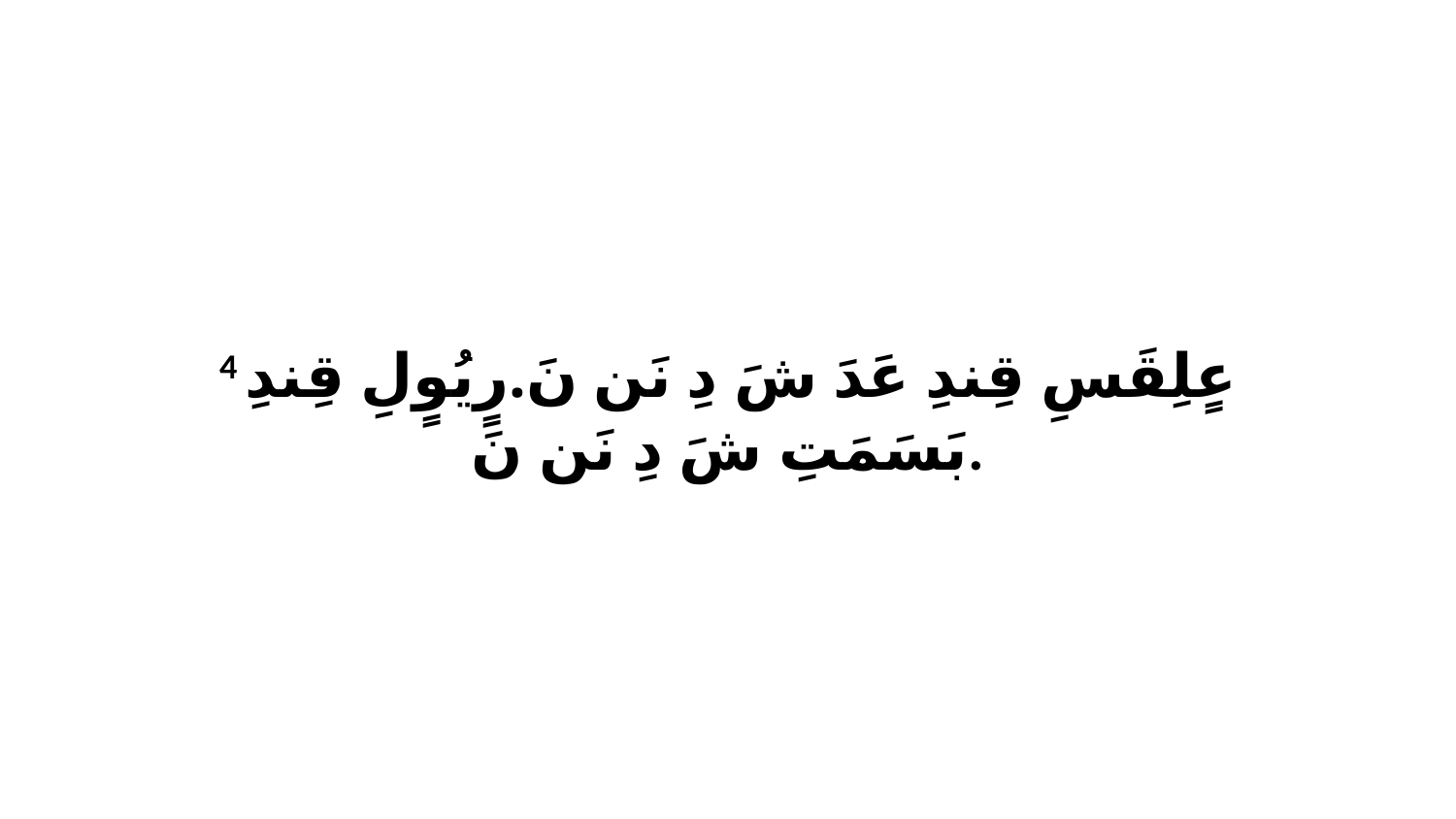

4 عٍلِقَسِ قِندِ عَدَ شَ دِ نَن نَ.رٍيُوٍلِ قِندِ بَسَمَتِ شَ دِ نَن نَ.